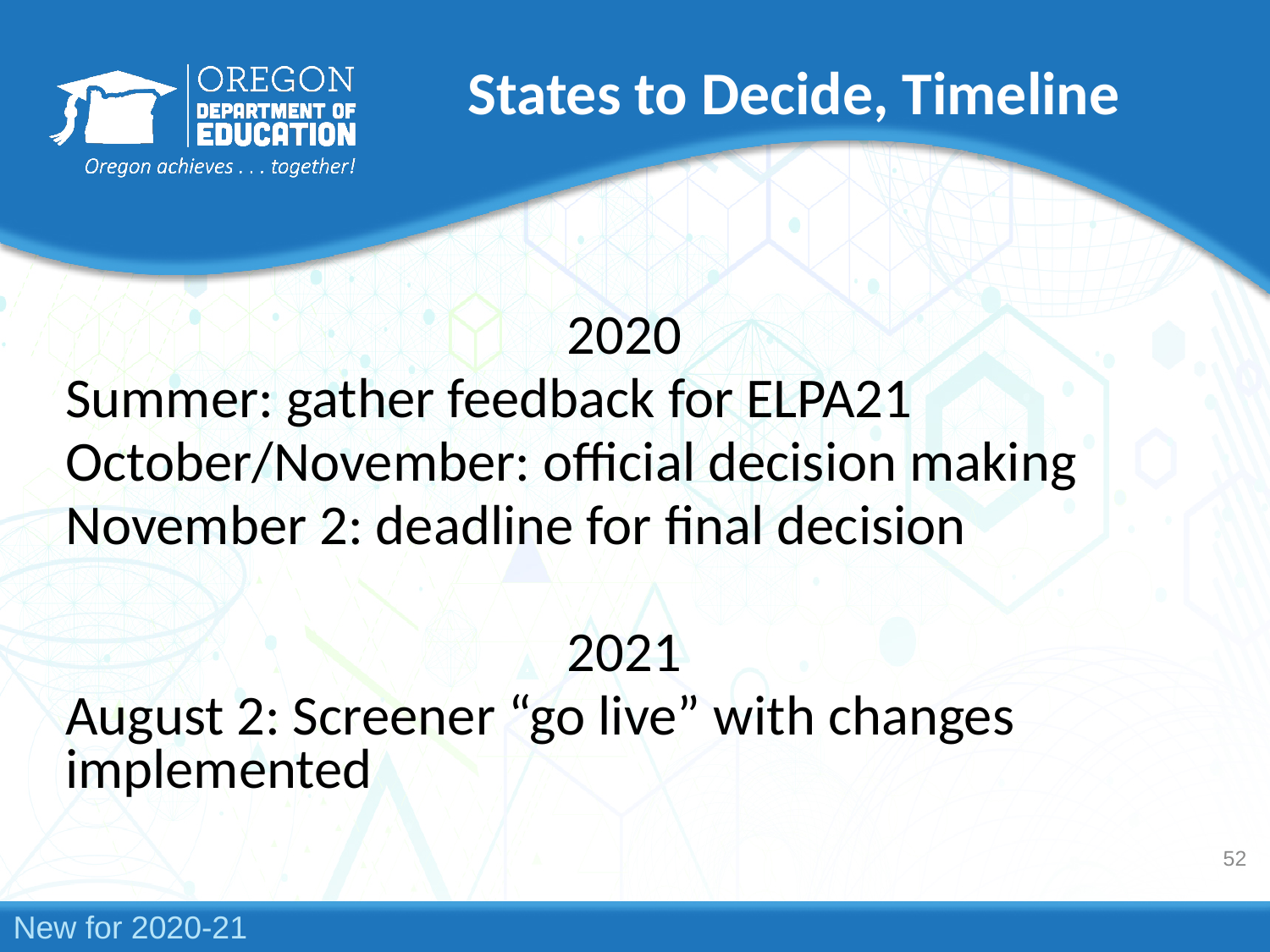

# States to Decide, Timeline
2020
Summer: gather feedback for ELPA21
October/November: official decision making
November 2: deadline for final decision

2021
August 2: Screener “go live” with changes implemented
52
New for 2020-21